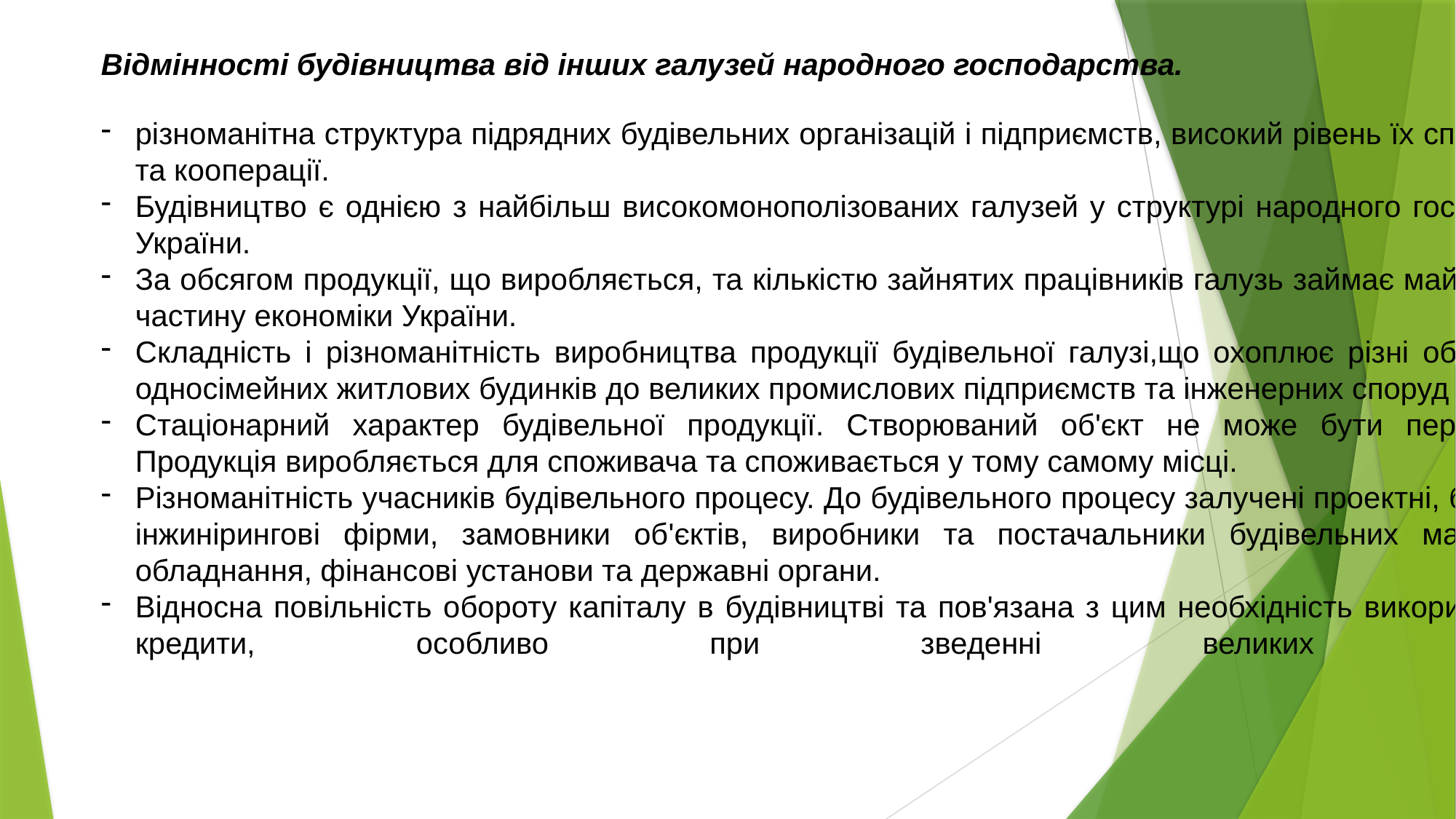

Відмінності будівництва від інших галузей народного господарства.

різноманітна структура підрядних будівельних організацій і підприємств, високий рівень їх спеціалізації та кооперації.
Будівництво є однією з найбільш високомонополізованих галузей у структурі народного господарства України.
За обсягом продукції, що виробляється, та кількістю зайнятих працівників галузь займає майже десяту частину економіки України.
Складність і різноманітність виробництва продукції будівельної галузі,що охоплює різні об'єкти - від односімейних житлових будинків до великих промислових підприємств та інженерних споруд
Стаціонарний характер будівельної продукції. Створюваний об'єкт не може бути переміщений. Продукція виробляється для споживача та споживається у тому самому місці.
Різноманітність учасників будівельного процесу. До будівельного процесу залучені проектні, будівельні, інжинірингові фірми, замовники об'єктів, виробники та постачальники будівельних матеріалів і обладнання, фінансові установи та державні органи.
Відносна повільність обороту капіталу в будівництві та пов'язана з цим необхідність використовувати кредити, особливо при зведенні великих будинків.